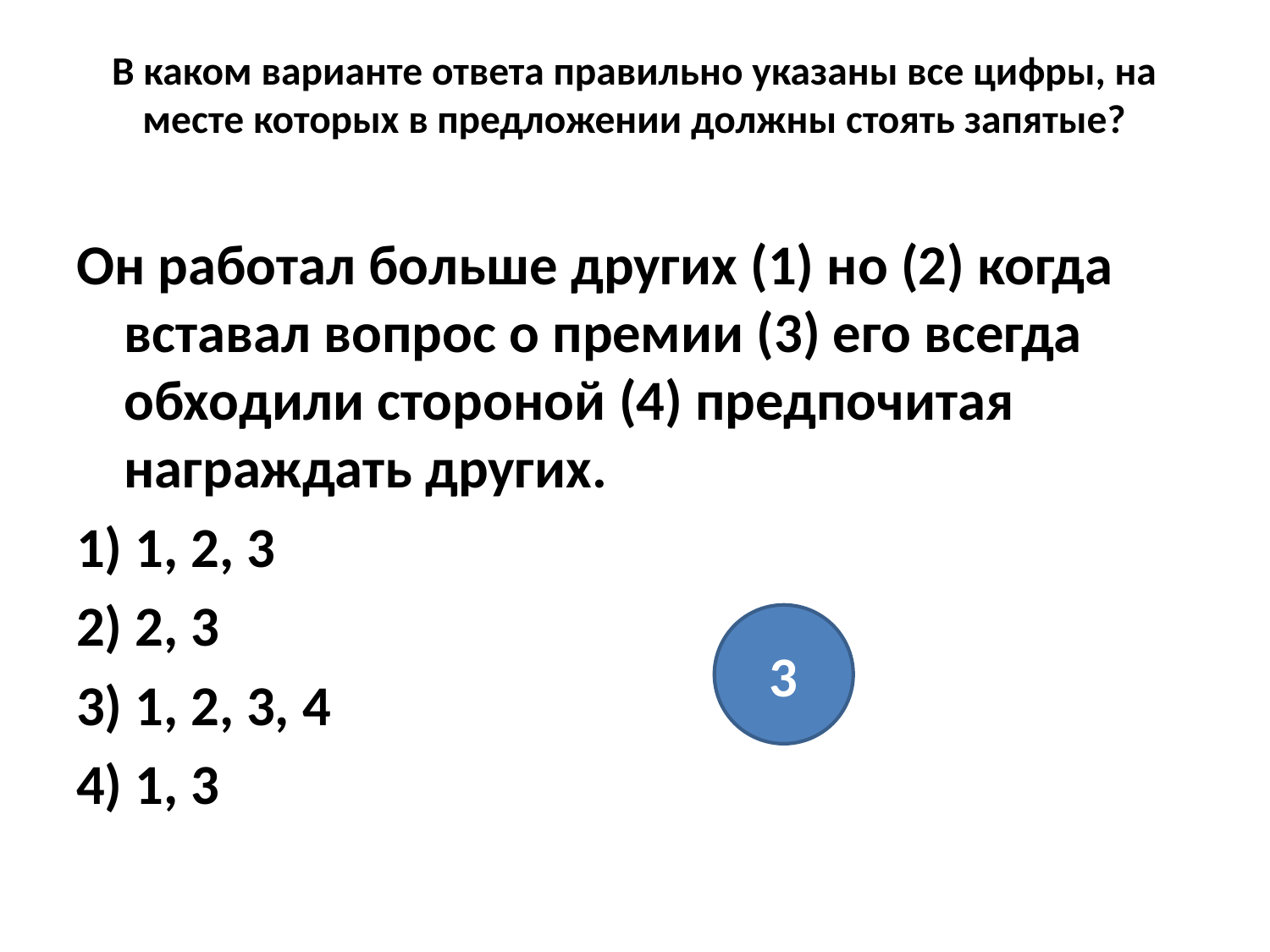

# В каком варианте ответа правильно указаны все цифры, на месте которых в предложении должны стоять запятые?
Он работал больше других (1) но (2) когда вставал вопрос о премии (3) его всегда обходили стороной (4) предпочитая награждать других.
1) 1, 2, 3
2) 2, 3
3) 1, 2, 3, 4
4) 1, 3

3